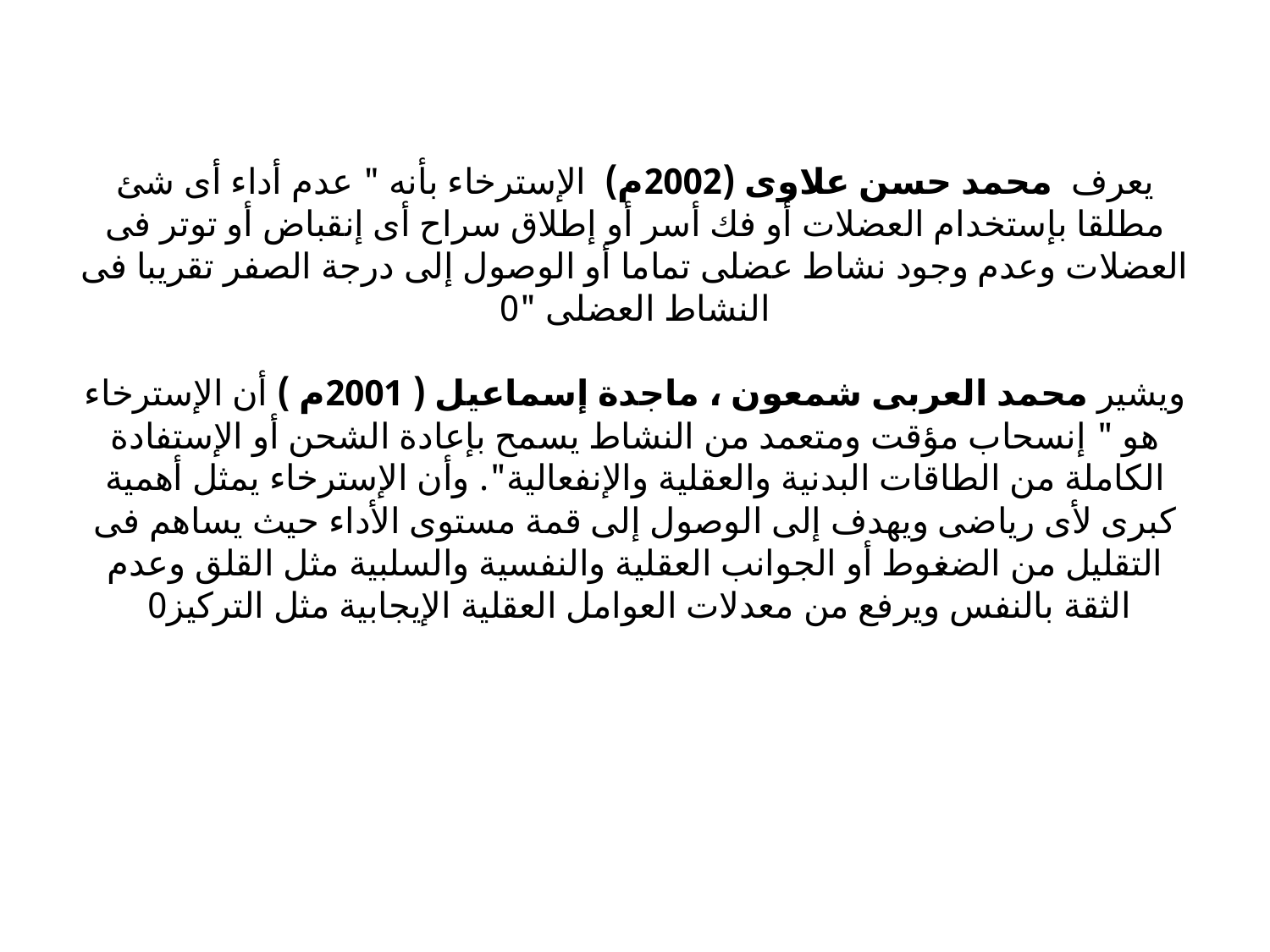

# يعرف  محمد حسن علاوى (2002م)  الإسترخاء بأنه " عدم أداء أى شئ مطلقا بإستخدام العضلات أو فك أسر أو إطلاق سراح أى إنقباض أو توتر فى العضلات وعدم وجود نشاط عضلى تماما أو الوصول إلى درجة الصفر تقريبا فى النشاط العضلى "0   ويشير محمد العربى شمعون ، ماجدة إسماعيل ( 2001م ) أن الإسترخاء هو " إنسحاب مؤقت ومتعمد من النشاط يسمح بإعادة الشحن أو الإستفادة الكاملة من الطاقات البدنية والعقلية والإنفعالية". وأن الإسترخاء يمثل أهمية كبرى لأى رياضى ويهدف إلى الوصول إلى قمة مستوى الأداء حيث يساهم فى التقليل من الضغوط أو الجوانب العقلية والنفسية والسلبية مثل القلق وعدم الثقة بالنفس ويرفع من معدلات العوامل العقلية الإيجابية مثل التركيز0